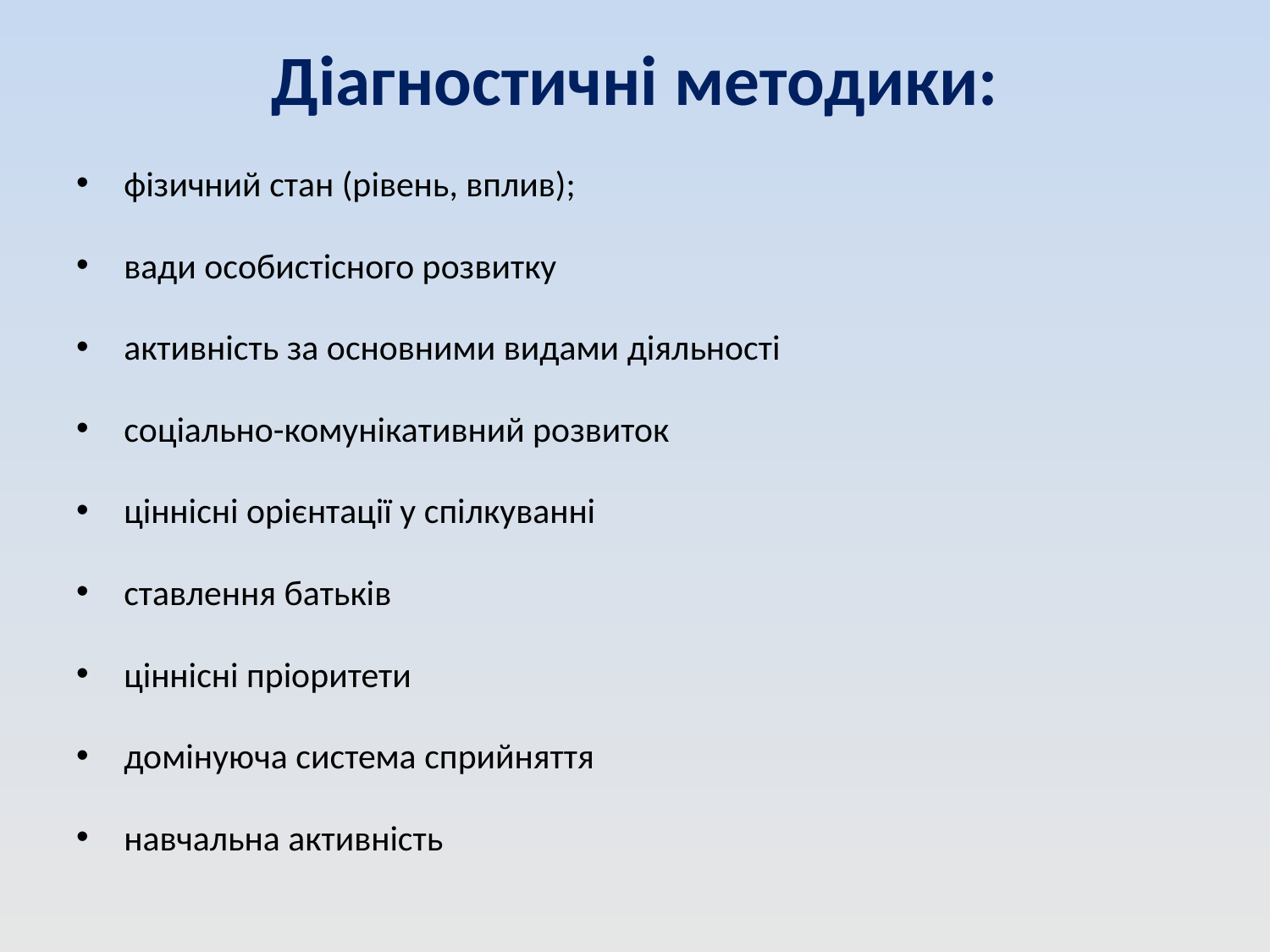

# Діагностичні методики:

фізичний стан (рівень, вплив);

вади особистісного розвитку

активність за основними видами діяльності

соціально-комунікативний розвиток

ціннісні орієнтації у спілкуванні

ставлення батьків

ціннісні пріоритети

домінуюча система сприйняття

навчальна активність